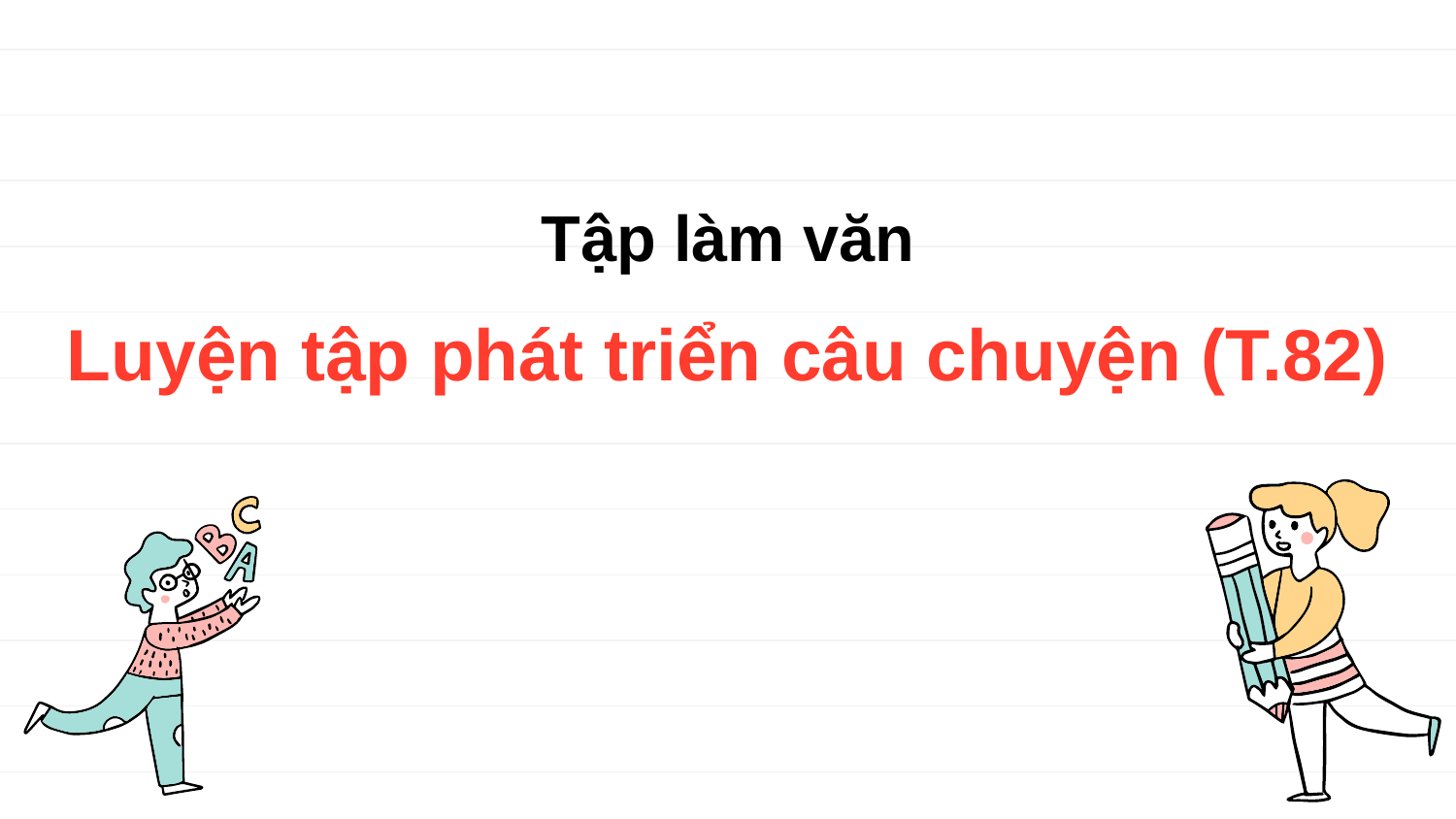

Tập làm văn

Luyện tập phát triển câu chuyện (T.82)